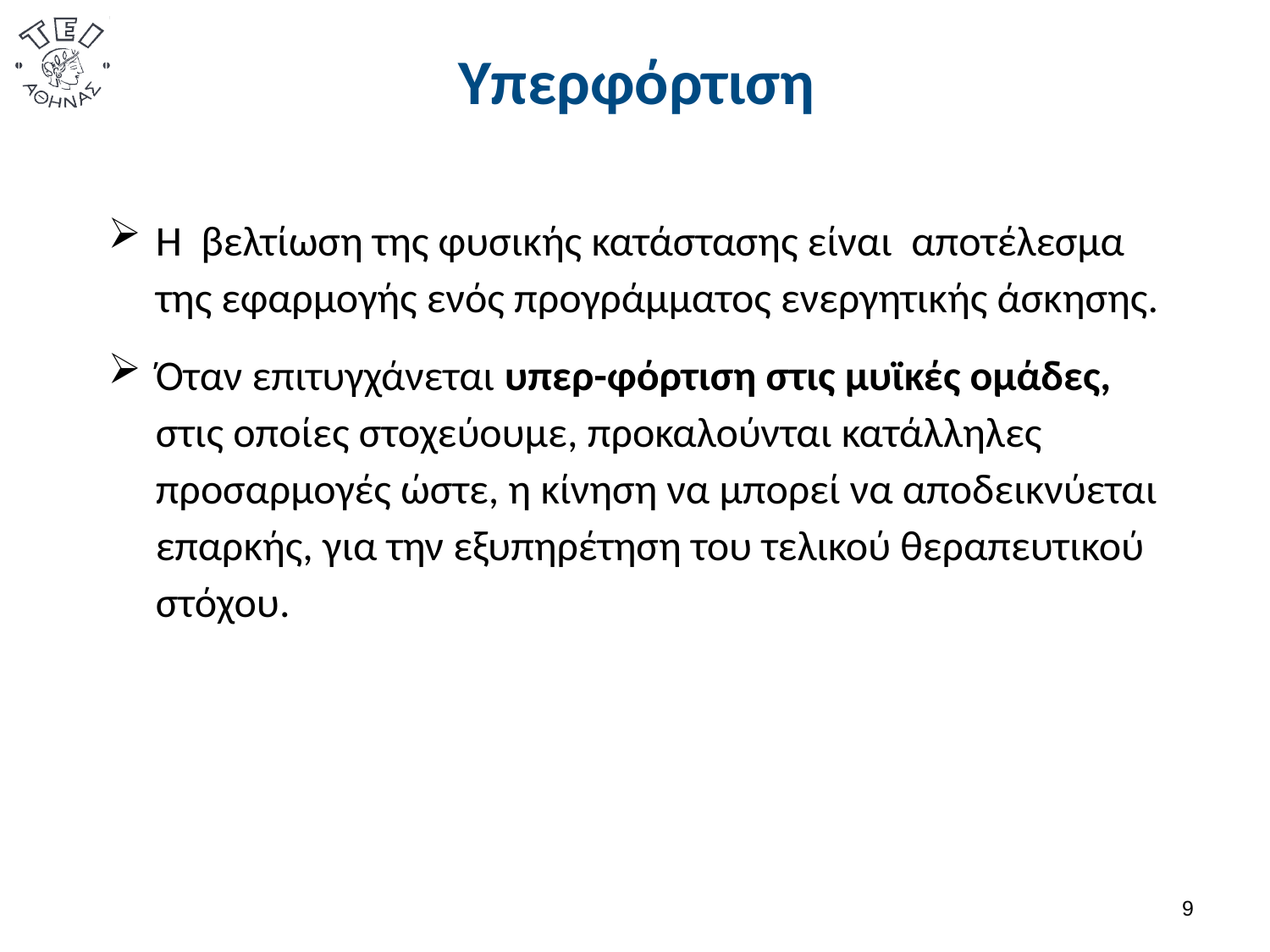

# Υπερφόρτιση
Η  βελτίωση της φυσικής κατάστασης είναι  αποτέλεσμα της εφαρμογής ενός προγράμματος ενεργητικής άσκησης.
Όταν επιτυγχάνεται υπερ-φόρτιση στις μυϊκές ομάδες, στις οποίες στοχεύουμε, προκαλούνται κατάλληλες προσαρμογές ώστε, η κίνηση να μπορεί να αποδεικνύεται επαρκής, για την εξυπηρέτηση του τελικού θεραπευτικού στόχου.
9